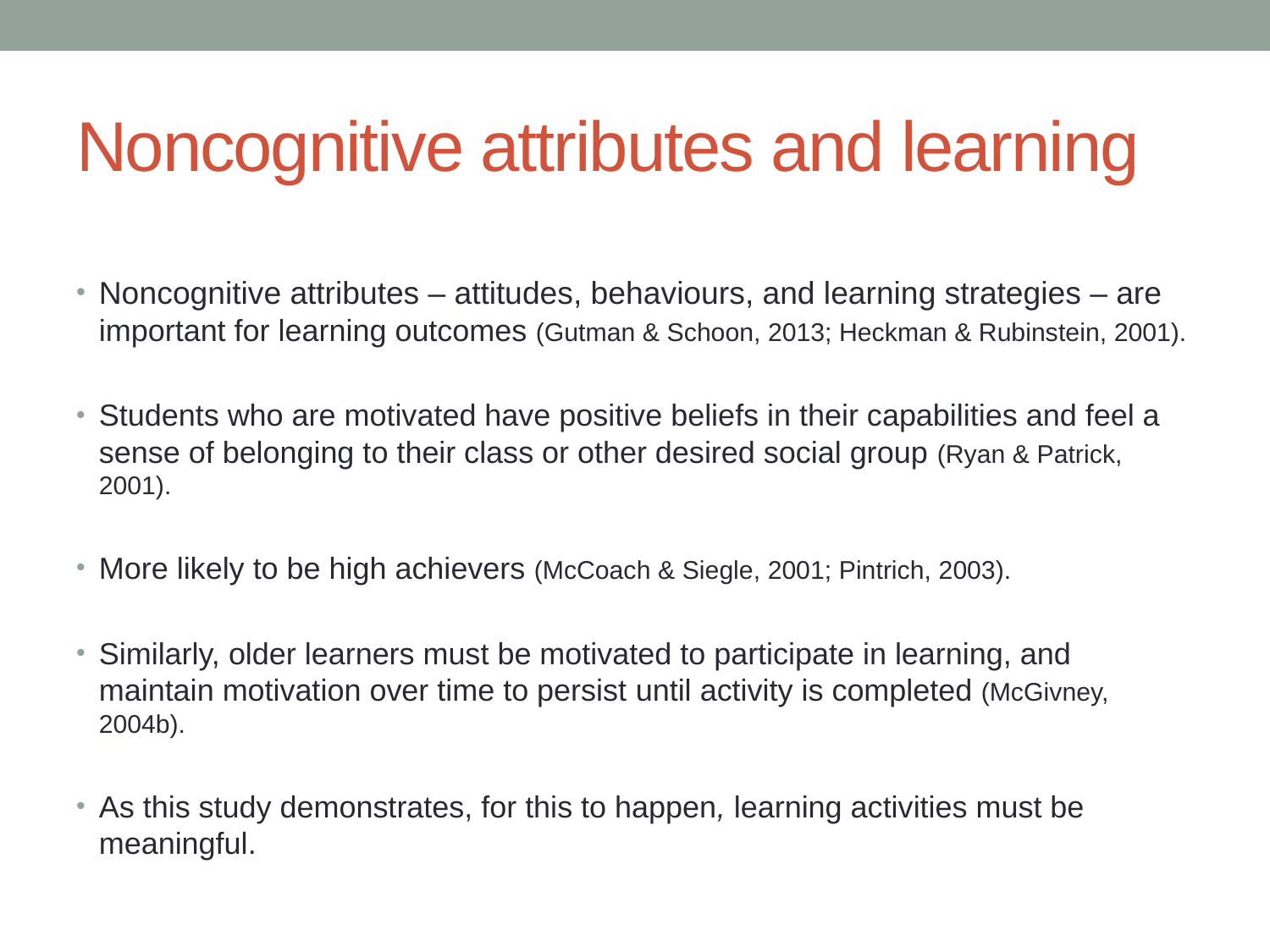

# Noncognitive attributes and learning

Noncognitive attributes – attitudes, behaviours, and learning strategies – are important for learning outcomes (Gutman & Schoon, 2013; Heckman & Rubinstein, 2001).

Students who are motivated have positive beliefs in their capabilities and feel a sense of belonging to their class or other desired social group (Ryan & Patrick, 2001).

More likely to be high achievers (McCoach & Siegle, 2001; Pintrich, 2003).

Similarly, older learners must be motivated to participate in learning, and maintain motivation over time to persist until activity is completed (McGivney, 2004b).

As this study demonstrates, for this to happen, learning activities must be meaningful.